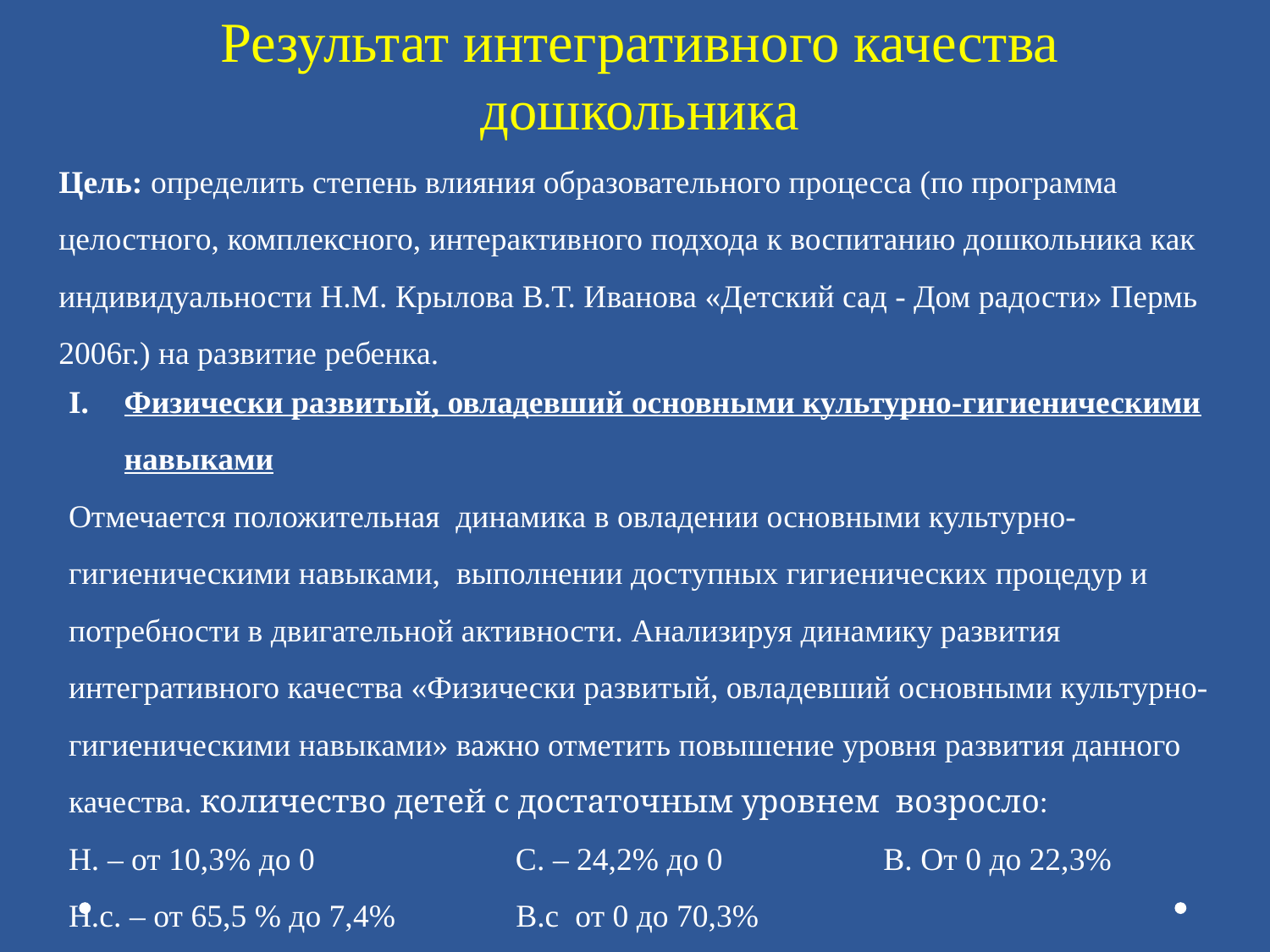

Результат интегративного качества дошкольника
Цель: определить степень влияния образовательного процесса (по программа целостного, комплексного, интерактивного подхода к воспитанию дошкольника как индивидуальности Н.М. Крылова В.Т. Иванова «Детский сад - Дом радости» Пермь 2006г.) на развитие ребенка.
Физически развитый, овладевший основными культурно-гигиеническими навыками
Отмечается положительная  динамика в овладении основными культурно-гигиеническими навыками,  выполнении доступных гигиенических процедур и потребности в двигательной активности. Анализируя динамику развития интегративного качества «Физически развитый, овладевший основными культурно-гигиеническими навыками» важно отметить повышение уровня развития данного качества. количество детей с достаточным уровнем  возросло:
Н. – от 10,3% до 0                         С. – 24,2% до 0                    В. От 0 до 22,3%
Н.с. – от 65,5 % до 7,4%               В.с  от 0 до 70,3%